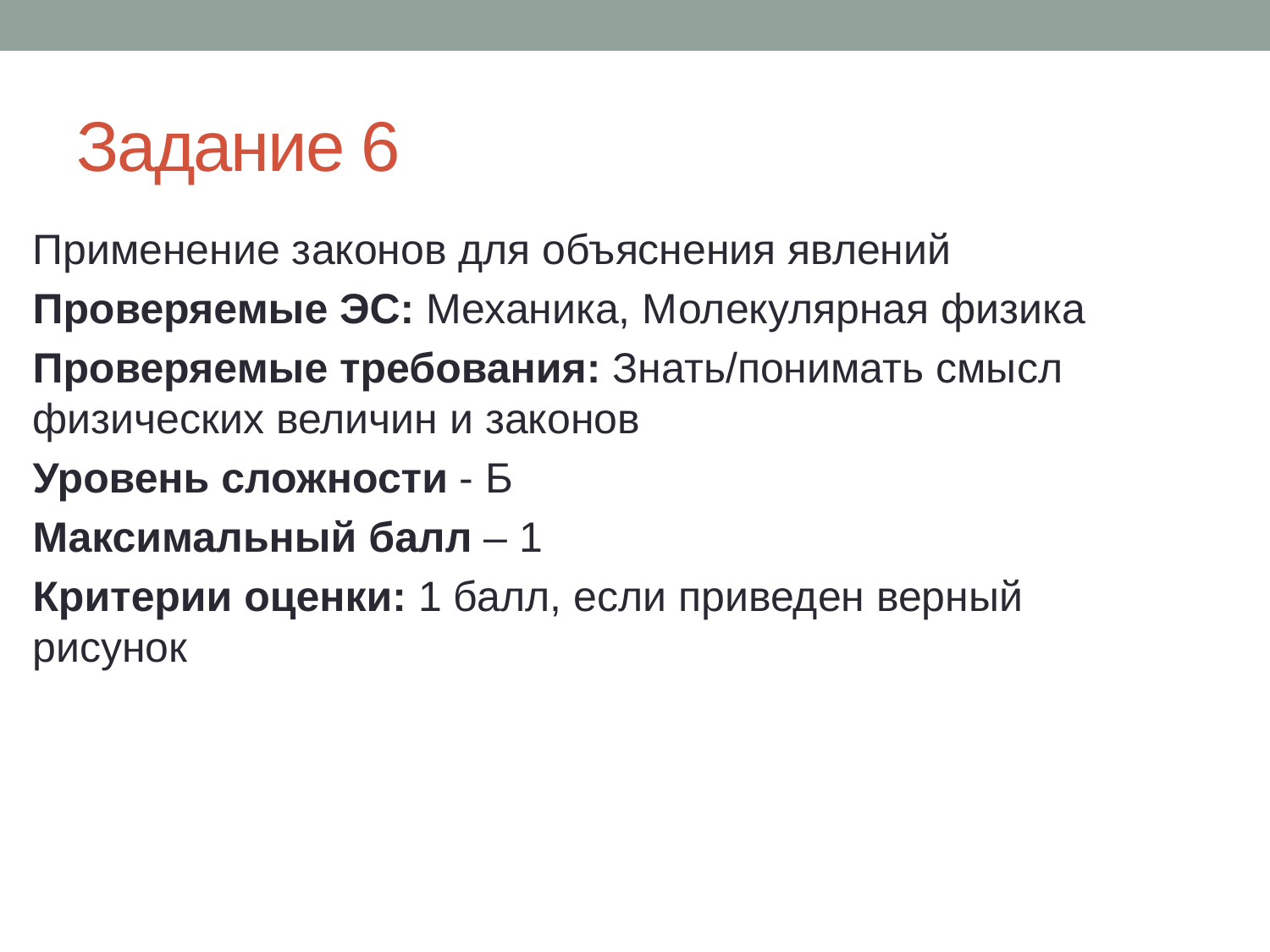

# Задание 6
Применение законов для объяснения явлений
Проверяемые ЭС: Механика, Молекулярная физика
Проверяемые требования: Знать/понимать смысл физических величин и законов
Уровень сложности - Б
Максимальный балл – 1
Критерии оценки: 1 балл, если приведен верный рисунок